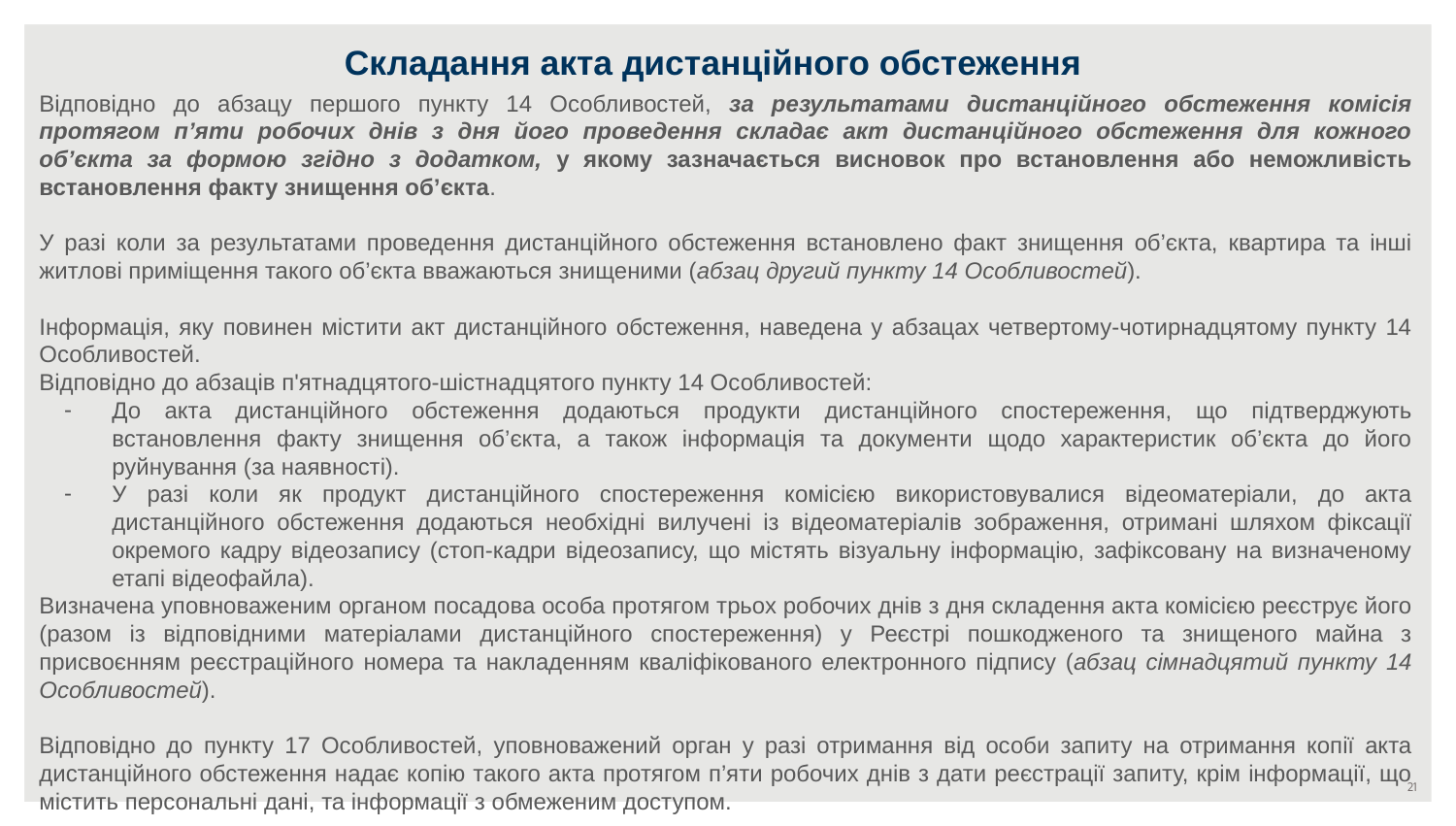

# Складання акта дистанційного обстеження
Відповідно до абзацу першого пункту 14 Особливостей, за результатами дистанційного обстеження комісія протягом п’яти робочих днів з дня його проведення складає акт дистанційного обстеження для кожного об’єкта за формою згідно з додатком, у якому зазначається висновок про встановлення або неможливість встановлення факту знищення об’єкта.

У разі коли за результатами проведення дистанційного обстеження встановлено факт знищення об’єкта, квартира та інші житлові приміщення такого об’єкта вважаються знищеними (абзац другий пункту 14 Особливостей).

Інформація, яку повинен містити акт дистанційного обстеження, наведена у абзацах четвертому-чотирнадцятому пункту 14 Особливостей.
Відповідно до абзаців п'ятнадцятого-шістнадцятого пункту 14 Особливостей:
До акта дистанційного обстеження додаються продукти дистанційного спостереження, що підтверджують встановлення факту знищення об’єкта, а також інформація та документи щодо характеристик об’єкта до його руйнування (за наявності).
У разі коли як продукт дистанційного спостереження комісією використовувалися відеоматеріали, до акта дистанційного обстеження додаються необхідні вилучені із відеоматеріалів зображення, отримані шляхом фіксації окремого кадру відеозапису (стоп-кадри відеозапису, що містять візуальну інформацію, зафіксовану на визначеному етапі відеофайла).
Визначена уповноваженим органом посадова особа протягом трьох робочих днів з дня складення акта комісією реєструє його (разом із відповідними матеріалами дистанційного спостереження) у Реєстрі пошкодженого та знищеного майна з присвоєнням реєстраційного номера та накладенням кваліфікованого електронного підпису (абзац сімнадцятий пункту 14 Особливостей).

Відповідно до пункту 17 Особливостей, уповноважений орган у разі отримання від особи запиту на отримання копії акта дистанційного обстеження надає копію такого акта протягом п’яти робочих днів з дати реєстрації запиту, крім інформації, що містить персональні дані, та інформації з обмеженим доступом.

21